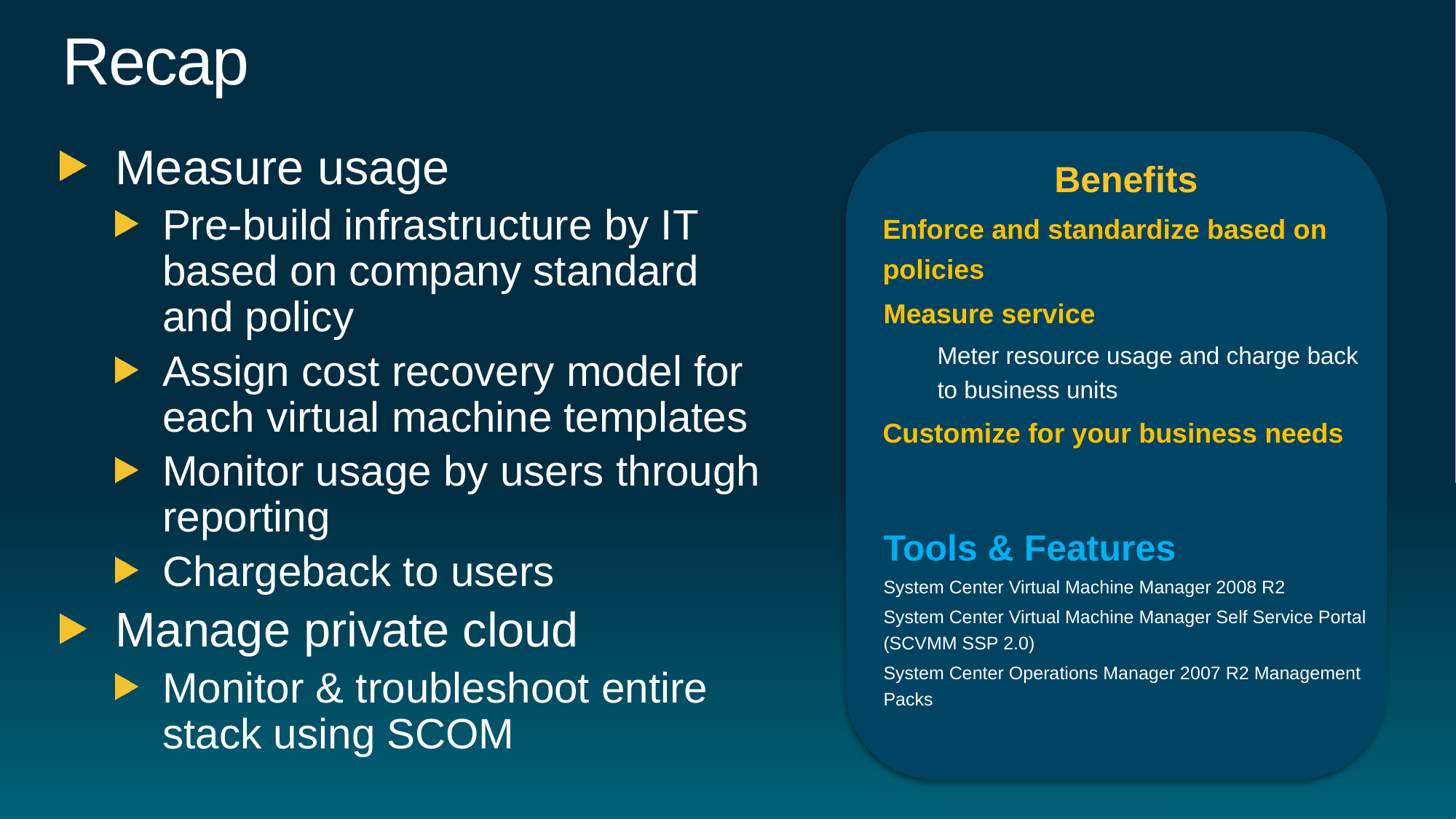

# Recap

Benefits
Enforce and standardize based on policies
Measure service
Meter resource usage and charge back to business units
Customize for your business needs

Tools & Features
System Center Virtual Machine Manager 2008 R2
System Center Virtual Machine Manager Self Service Portal (SCVMM SSP 2.0)
System Center Operations Manager 2007 R2 Management Packs
Measure usage
Pre-build infrastructure by IT based on company standard and policy
Assign cost recovery model for each virtual machine templates
Monitor usage by users through reporting
Chargeback to users
Manage private cloud
Monitor & troubleshoot entire stack using SCOM